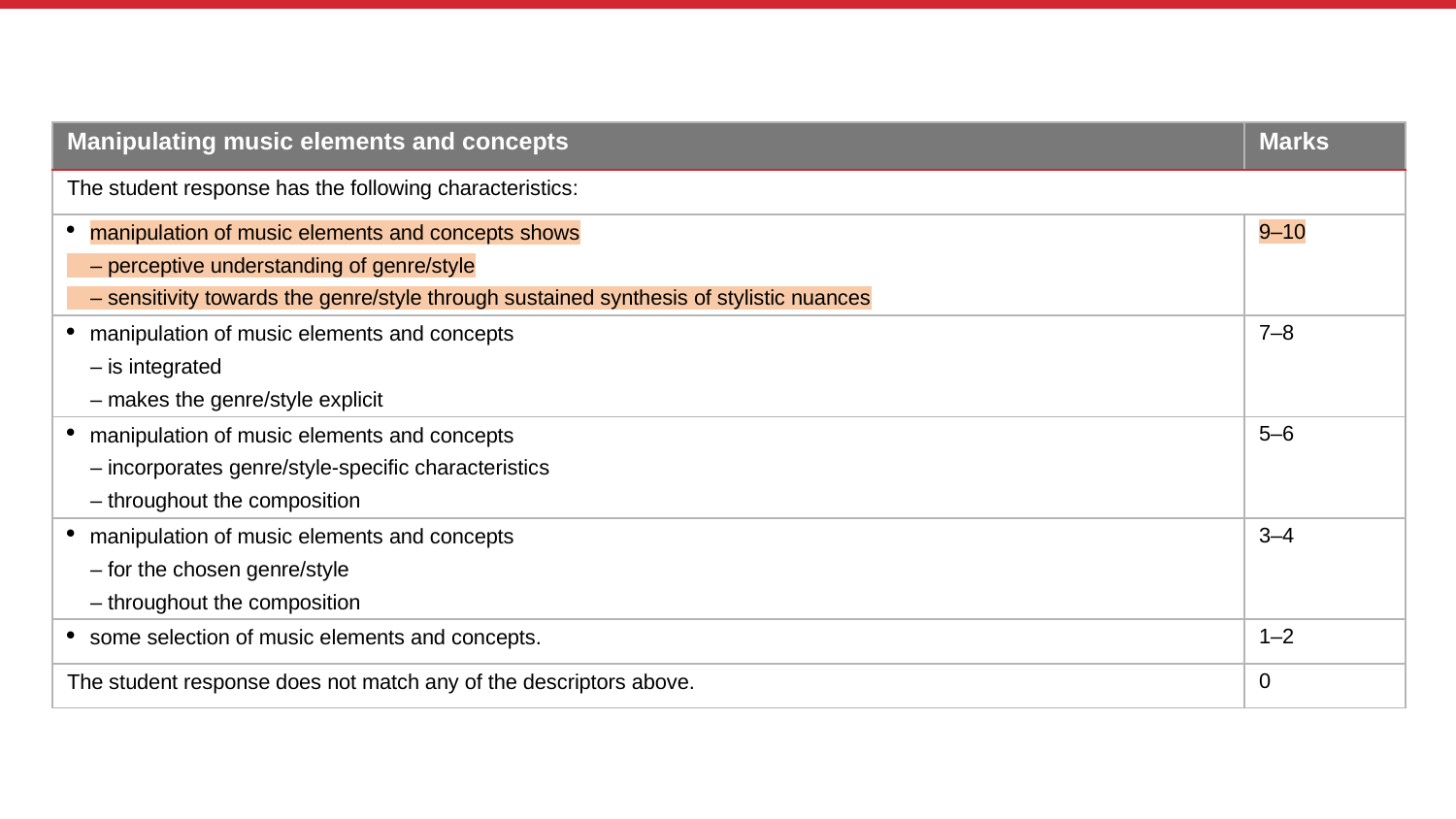

| Manipulating music elements and concepts | Marks |
| --- | --- |
| The student response has the following characteristics: |  |
| manipulation of music elements and concepts shows – perceptive understanding of genre/style – sensitivity towards the genre/style through sustained synthesis of stylistic nuances | 9–10 |
| manipulation of music elements and concepts – is integrated – makes the genre/style explicit | 7–8 |
| manipulation of music elements and concepts – incorporates genre/style-specific characteristics – throughout the composition | 5–6 |
| manipulation of music elements and concepts – for the chosen genre/style – throughout the composition | 3–4 |
| some selection of music elements and concepts. | 1–2 |
| The student response does not match any of the descriptors above. | 0 |